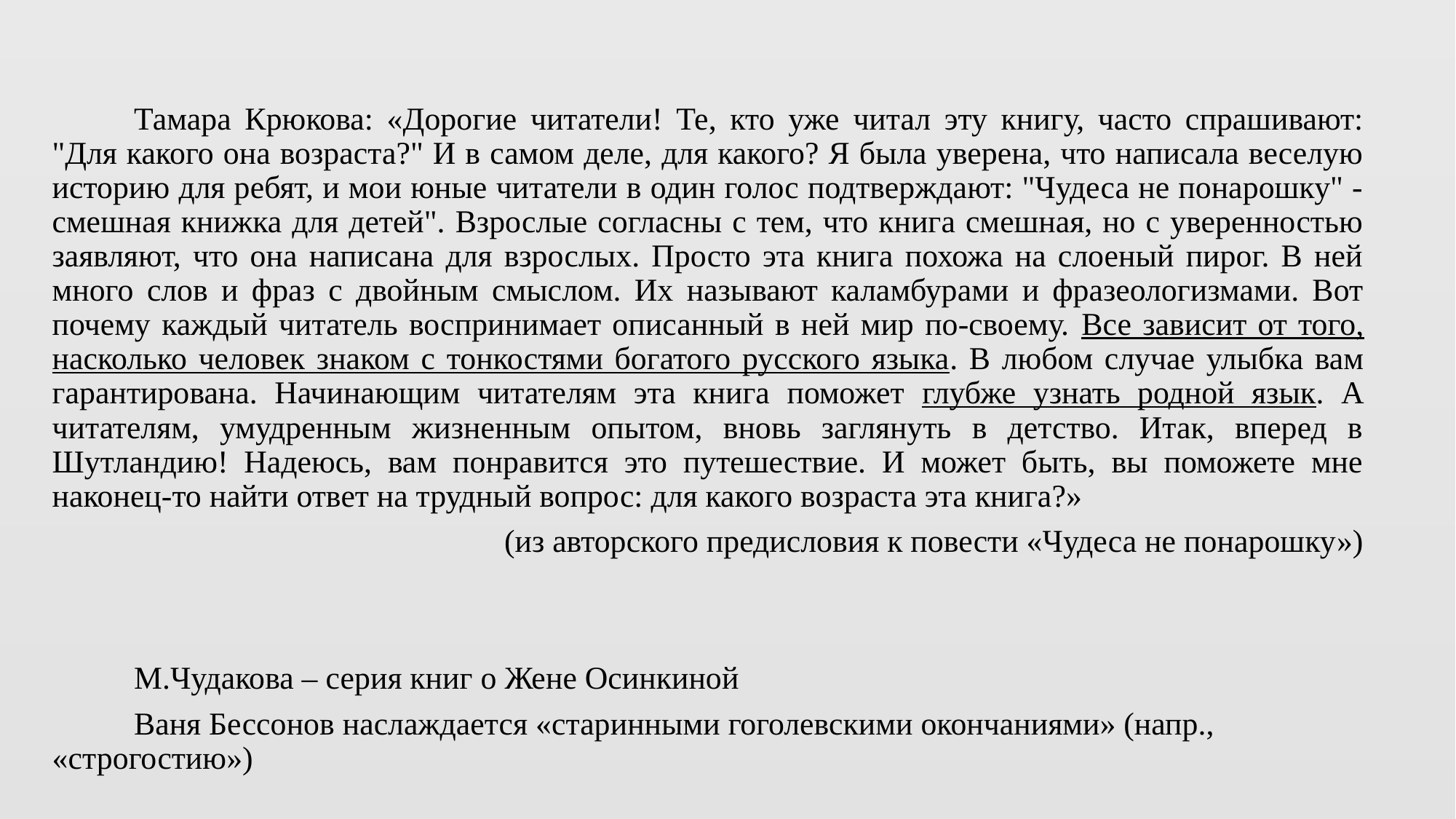

Тамара Крюкова: «Дорогие читатели! Те, кто уже читал эту книгу, часто спрашивают: "Для какого она возраста?" И в самом деле, для какого? Я была уверена, что написала веселую историю для ребят, и мои юные читатели в один голос подтверждают: "Чудеса не понарошку" - смешная книжка для детей". Взрослые согласны с тем, что книга смешная, но с уверенностью заявляют, что она написана для взрослых. Просто эта книга похожа на слоеный пирог. В ней много слов и фраз с двойным смыслом. Их называют каламбурами и фразеологизмами. Вот почему каждый читатель воспринимает описанный в ней мир по-своему. Все зависит от того, насколько человек знаком с тонкостями богатого русского языка. В любом случае улыбка вам гарантирована. Начинающим читателям эта книга поможет глубже узнать родной язык. А читателям, умудренным жизненным опытом, вновь заглянуть в детство. Итак, вперед в Шутландию! Надеюсь, вам понравится это путешествие. И может быть, вы поможете мне наконец-то найти ответ на трудный вопрос: для какого возраста эта книга?»
(из авторского предисловия к повести «Чудеса не понарошку»)

	М.Чудакова – серия книг о Жене Осинкиной
	Ваня Бессонов наслаждается «старинными гоголевскими окончаниями» (напр., «строгостию»)